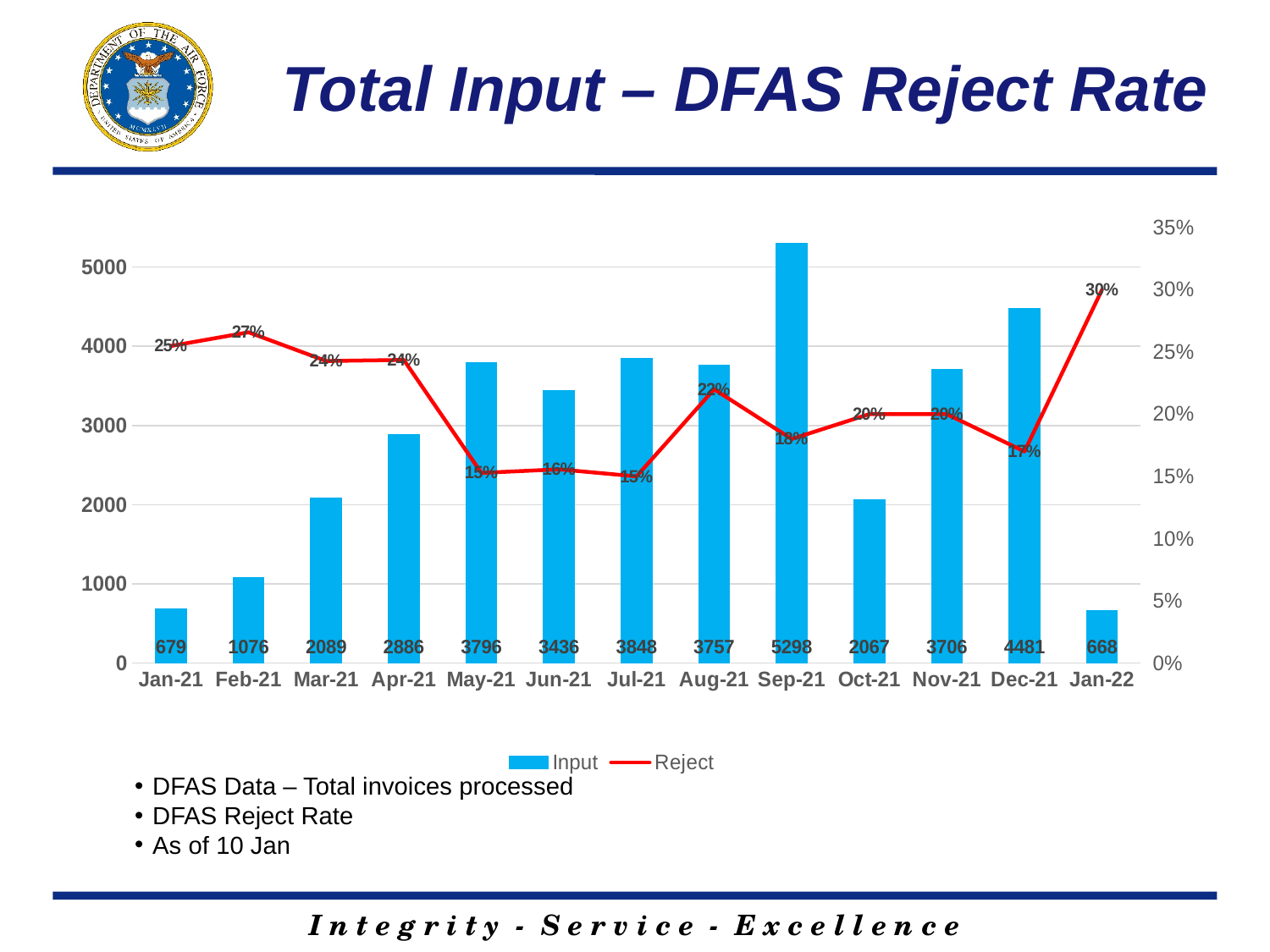

Total Input – DFAS Reject Rate

### Chart

| Category | Input | Reject |
|---|---|---|
| 44197 | 679.0 | 0.2547864506627393 |
| 44228 | 1076.0 | 0.26579925650557623 |
| 44256 | 2089.0 | 0.24269985639061753 |
| 44287 | 2886.0 | 0.24358974358974358 |
| 44317 | 3796.0 | 0.15279241306638566 |
| 44348 | 3436.0 | 0.1556743909685086 |
| 44378 | 3848.0 | 0.15 |
| 44409 | 3757.0 | 0.22 |
| 44460 | 5298.0 | 0.18 |
| 44490 | 2067.0 | 0.2 |
| 44521 | 3706.0 | 0.2 |
| 44551 | 4481.0 | 0.17 |
| 44583 | 668.0 | 0.3 |
DFAS Data – Total invoices processed
DFAS Reject Rate
As of 10 Jan